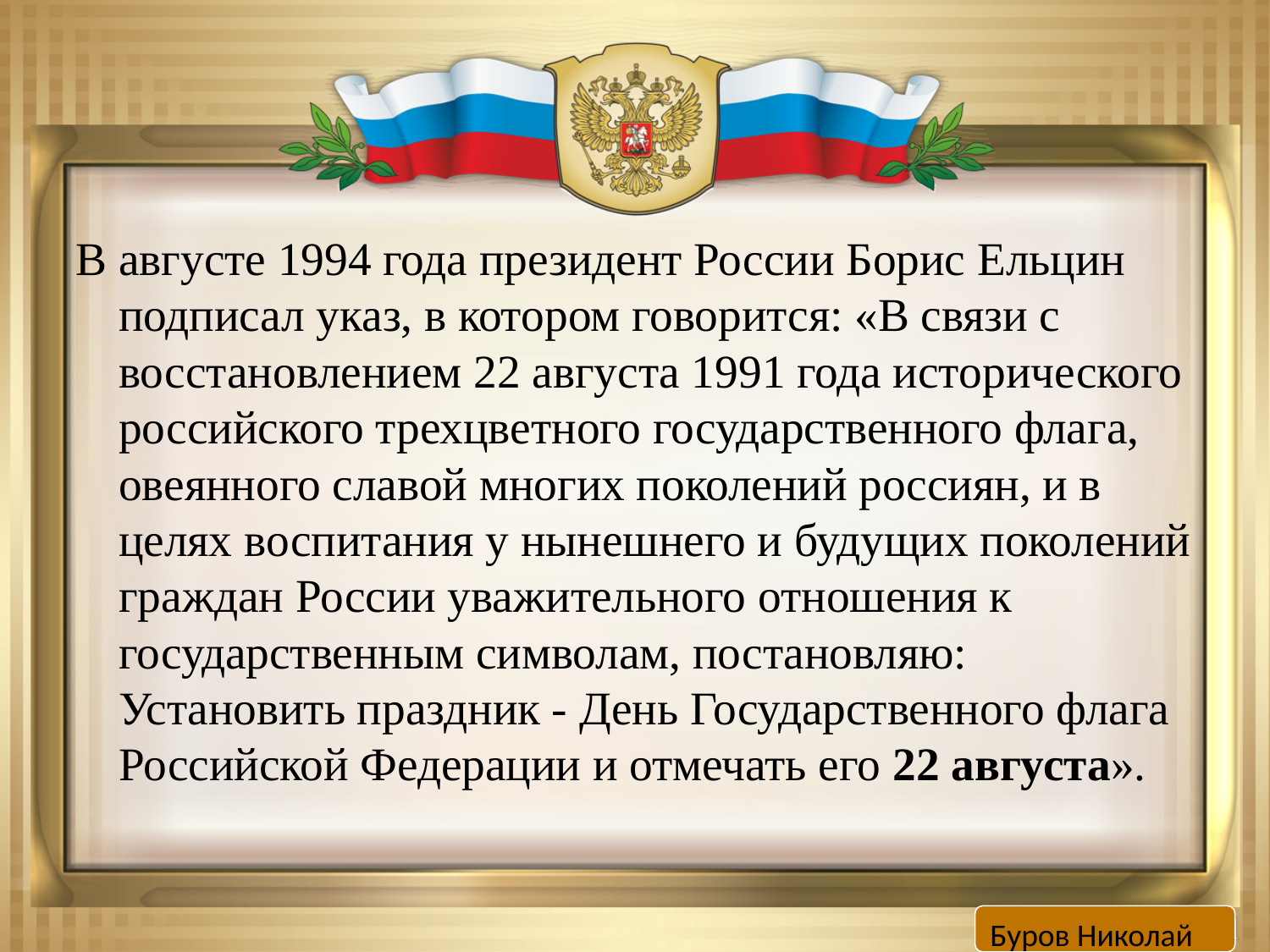

#
В августе 1994 года президент России Борис Ельцин подписал указ, в котором говорится: «В связи с восстановлением 22 августа 1991 года исторического российского трехцветного государственного флага, овеянного славой многих поколений россиян, и в целях воспитания у нынешнего и будущих поколений граждан России уважительного отношения к государственным символам, постановляю: Установить праздник - День Государственного флага Российской Федерации и отмечать его 22 августа».

Буров Николай